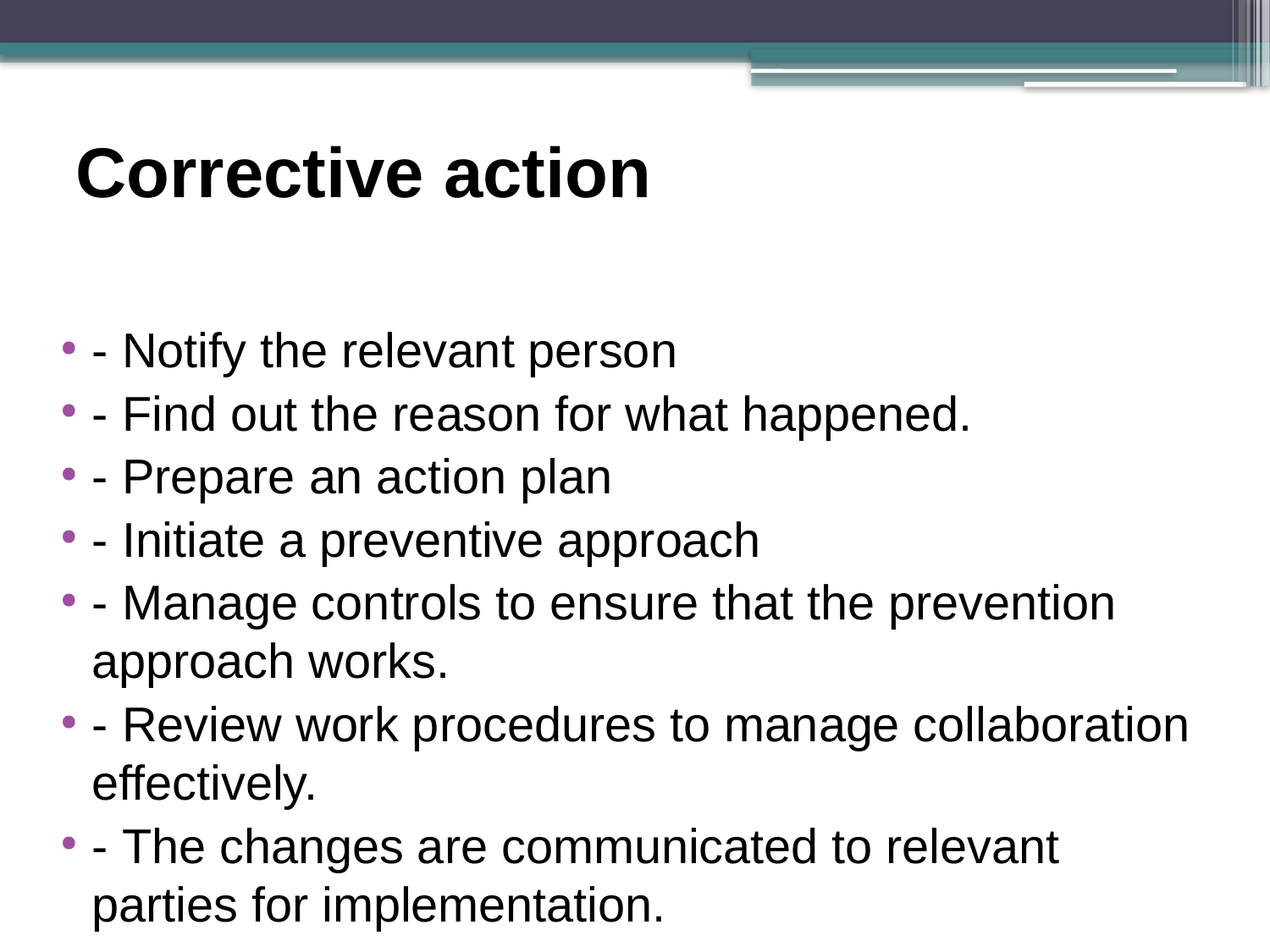

# Corrective action

- Notify the relevant person
- Find out the reason for what happened.
- Prepare an action plan
- Initiate a preventive approach
- Manage controls to ensure that the prevention approach works.
- Review work procedures to manage collaboration effectively.
- The changes are communicated to relevant parties for implementation.